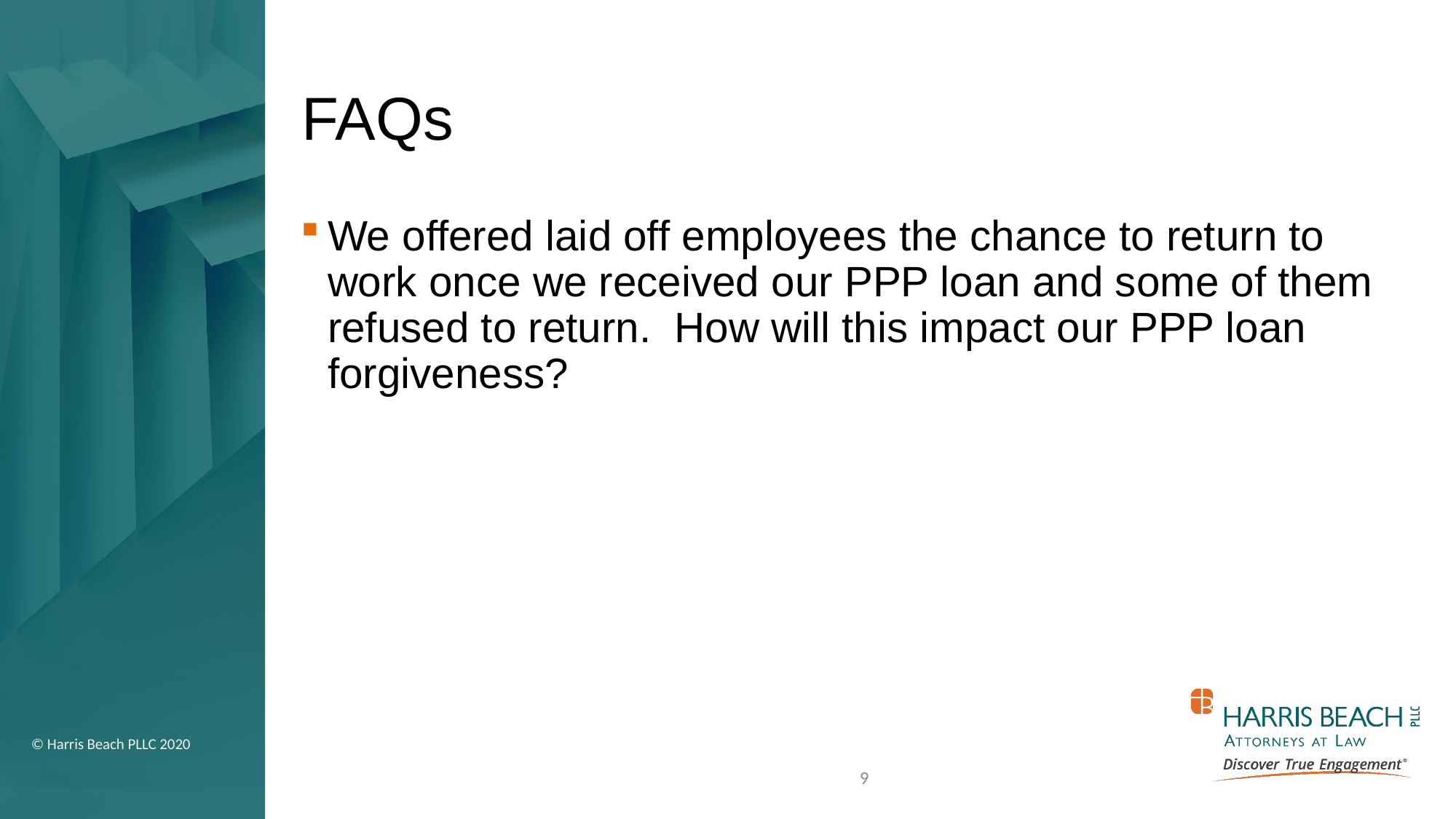

# FAQs
We offered laid off employees the chance to return to work once we received our PPP loan and some of them refused to return.  How will this impact our PPP loan forgiveness?
9